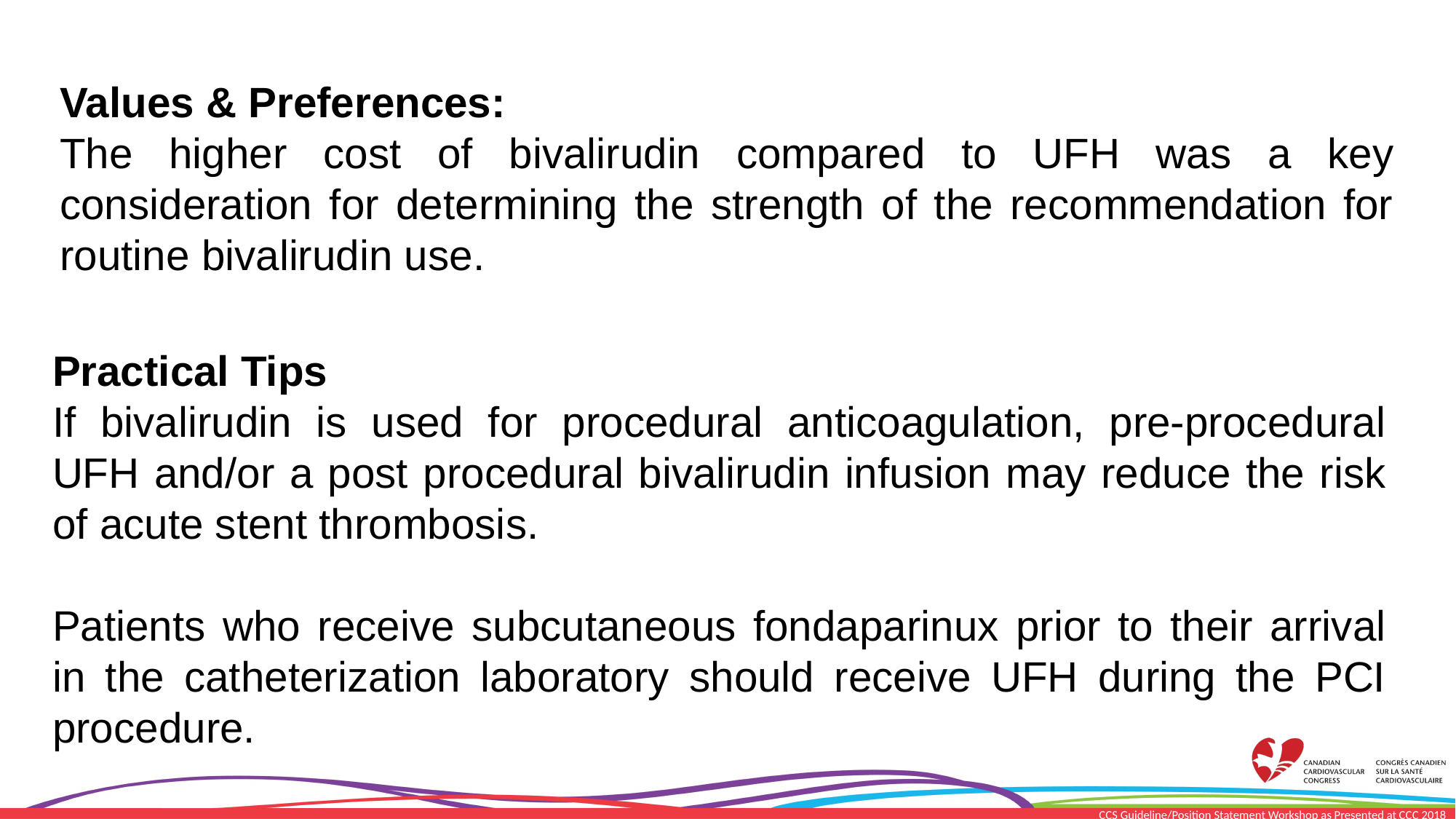

Values & Preferences:
The higher cost of bivalirudin compared to UFH was a key consideration for determining the strength of the recommendation for routine bivalirudin use.
Practical Tips
If bivalirudin is used for procedural anticoagulation, pre-procedural UFH and/or a post procedural bivalirudin infusion may reduce the risk of acute stent thrombosis.

Patients who receive subcutaneous fondaparinux prior to their arrival in the catheterization laboratory should receive UFH during the PCI procedure.